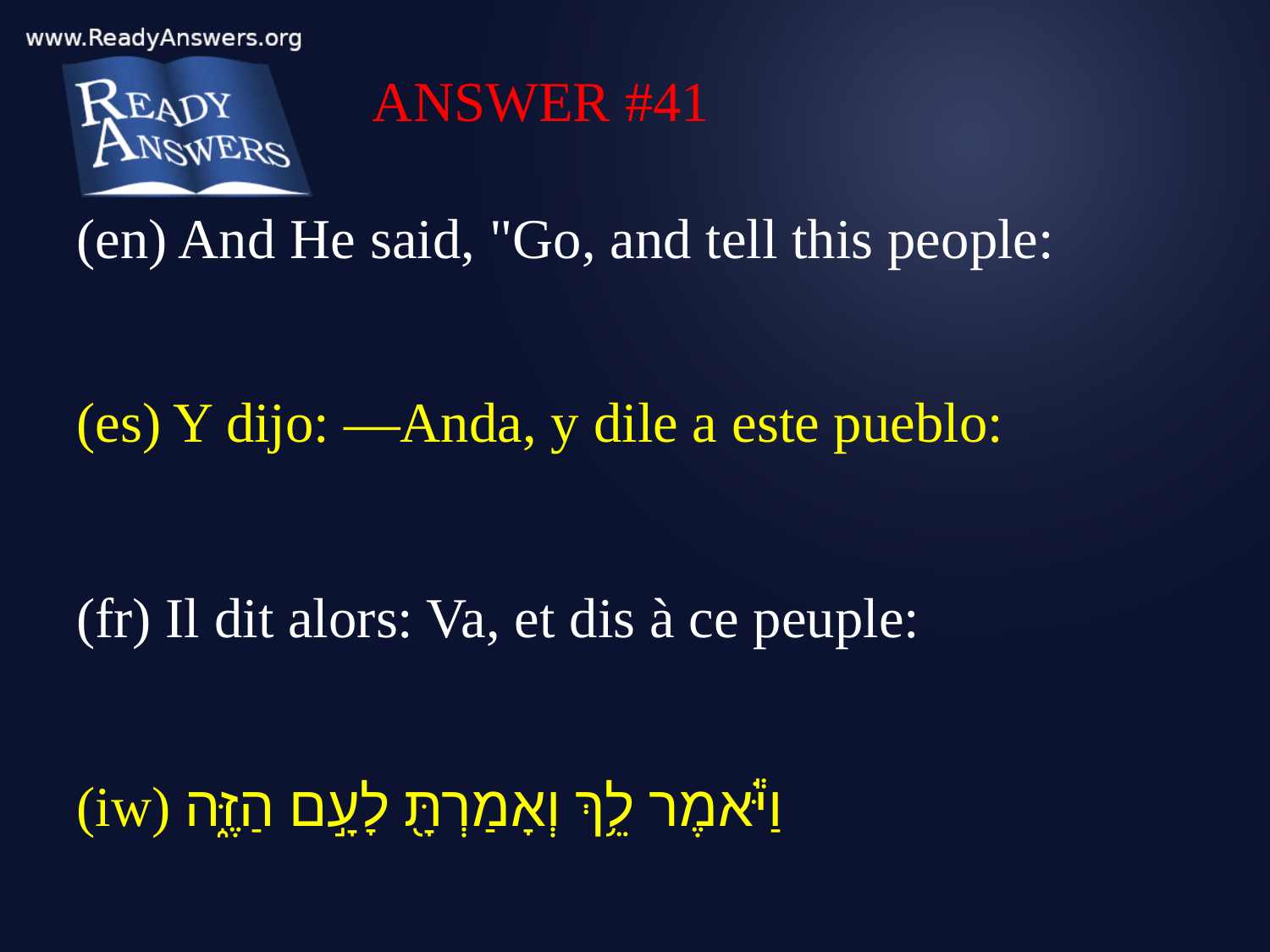

ANSWER #41
(en) And He said, "Go, and tell this people:
(es) Y dijo: —Anda, y dile a este pueblo:
(fr) Il dit alors: Va, et dis à ce peuple:
(iw) וַיֹּ֕אמֶר לֵ֥ךְ וְאָמַרְתָּ֖ לָעָ֣ם הַזֶּ֑ה